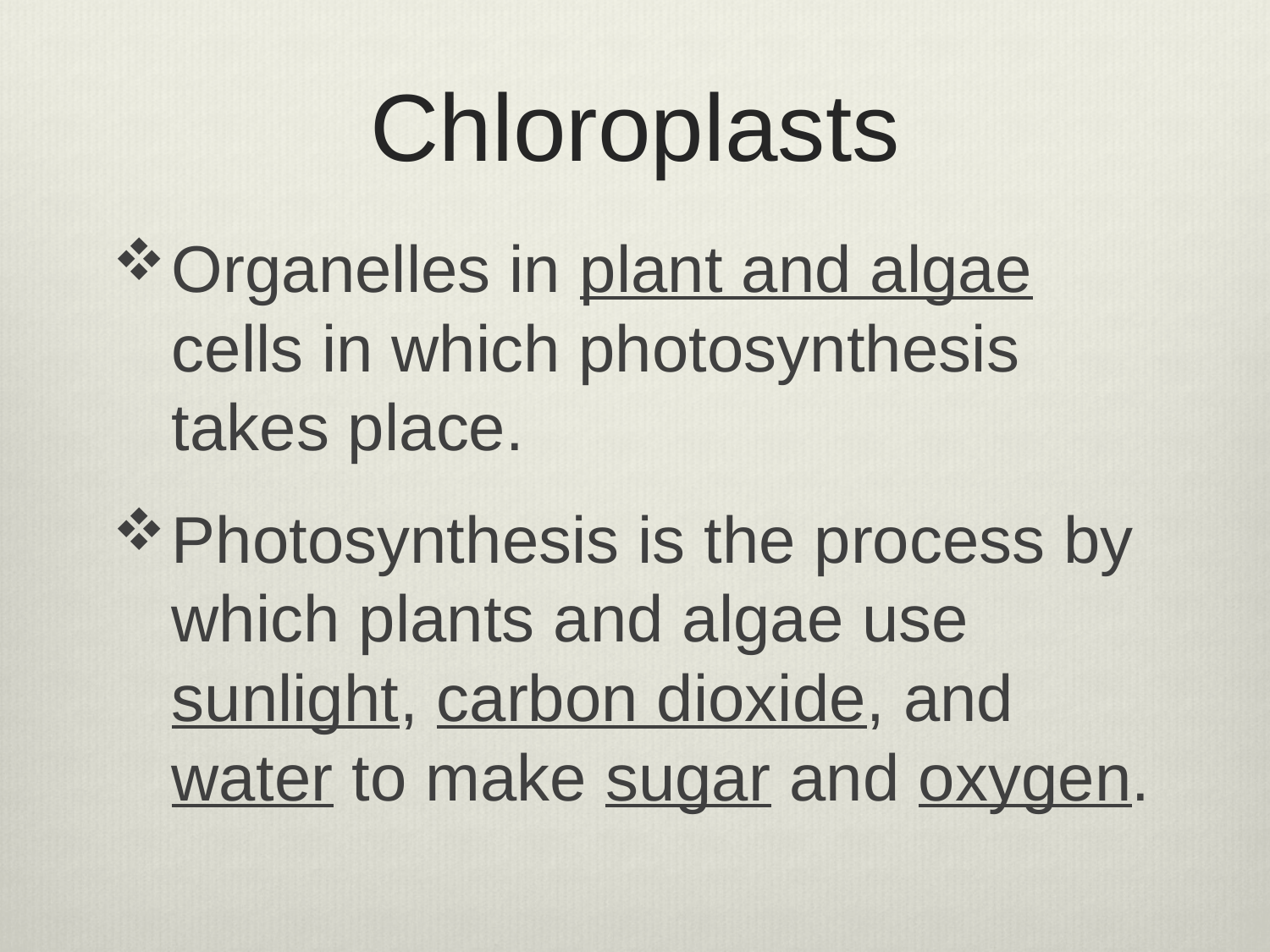

# Chloroplasts
Organelles in plant and algae cells in which photosynthesis takes place.
Photosynthesis is the process by which plants and algae use sunlight, carbon dioxide, and water to make sugar and oxygen.